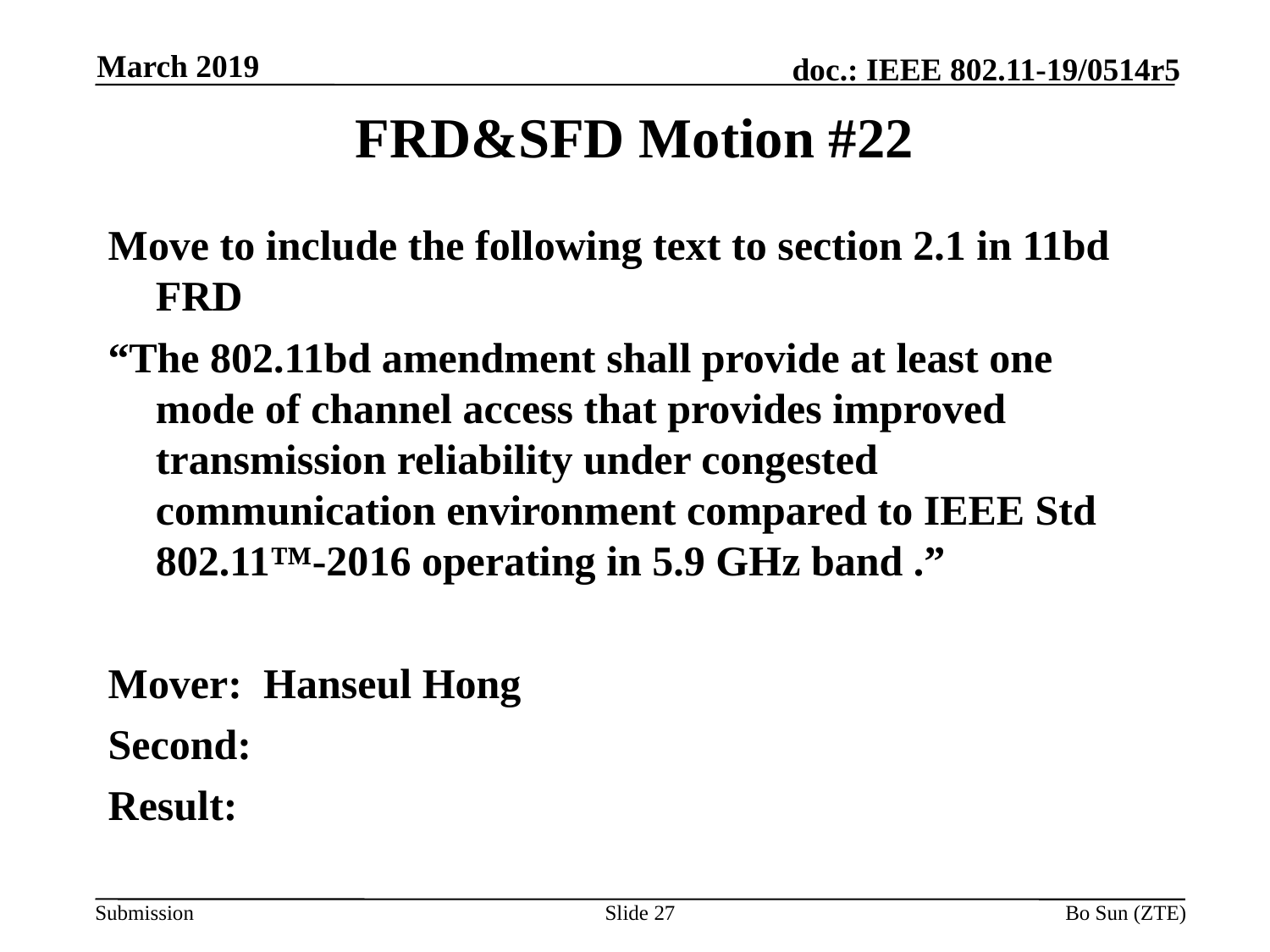

March 2019
# FRD&SFD Motion #22
Move to include the following text to section 2.1 in 11bd FRD
“The 802.11bd amendment shall provide at least one mode of channel access that provides improved transmission reliability under congested communication environment compared to IEEE Std 802.11™-2016 operating in 5.9 GHz band .”

Mover:  Hanseul Hong
Second:
Result:
Slide 27
Bo Sun (ZTE)